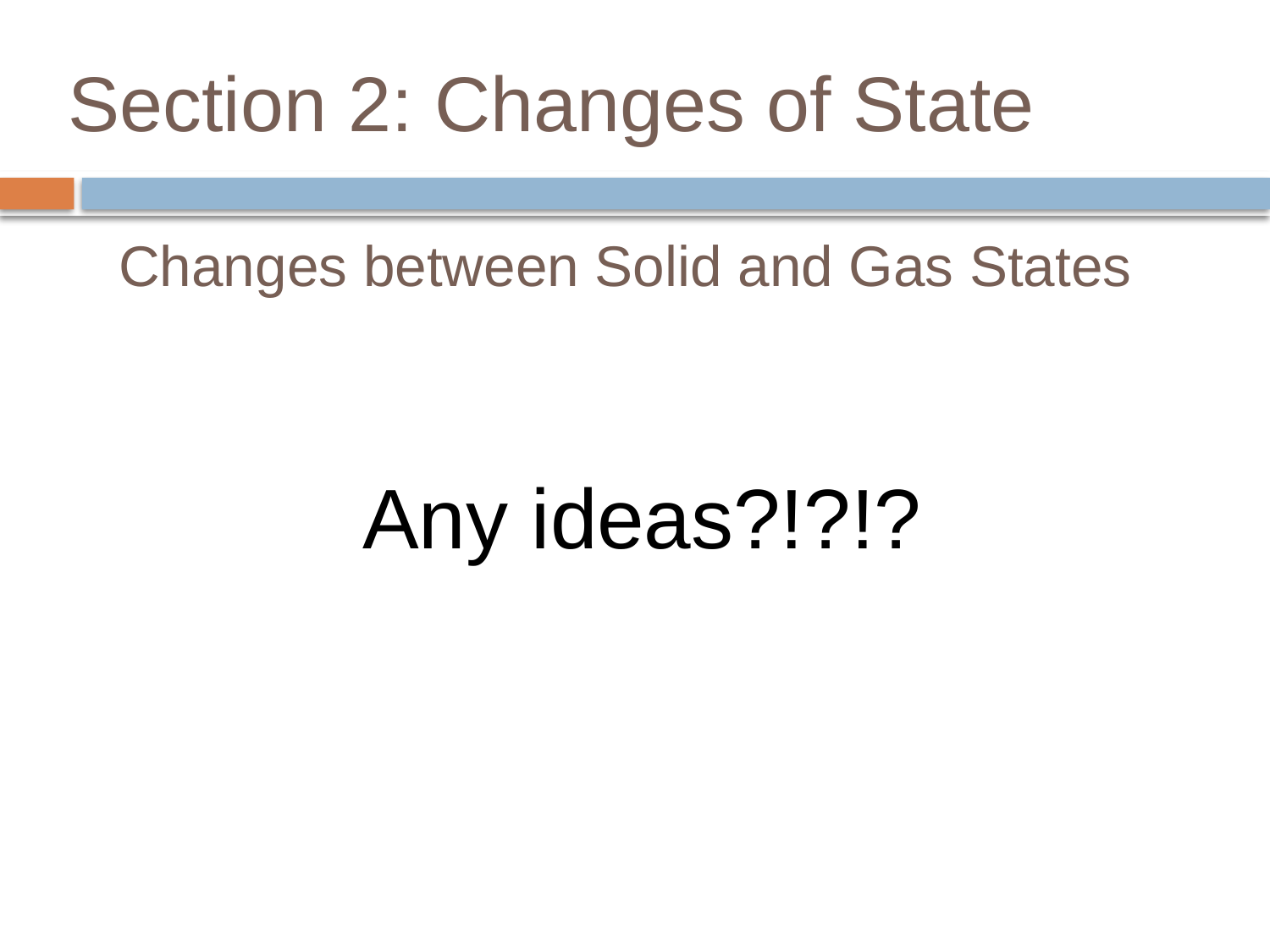

# Section 2: Changes of State
Changes between Solid and Gas States

Any ideas?!?!?